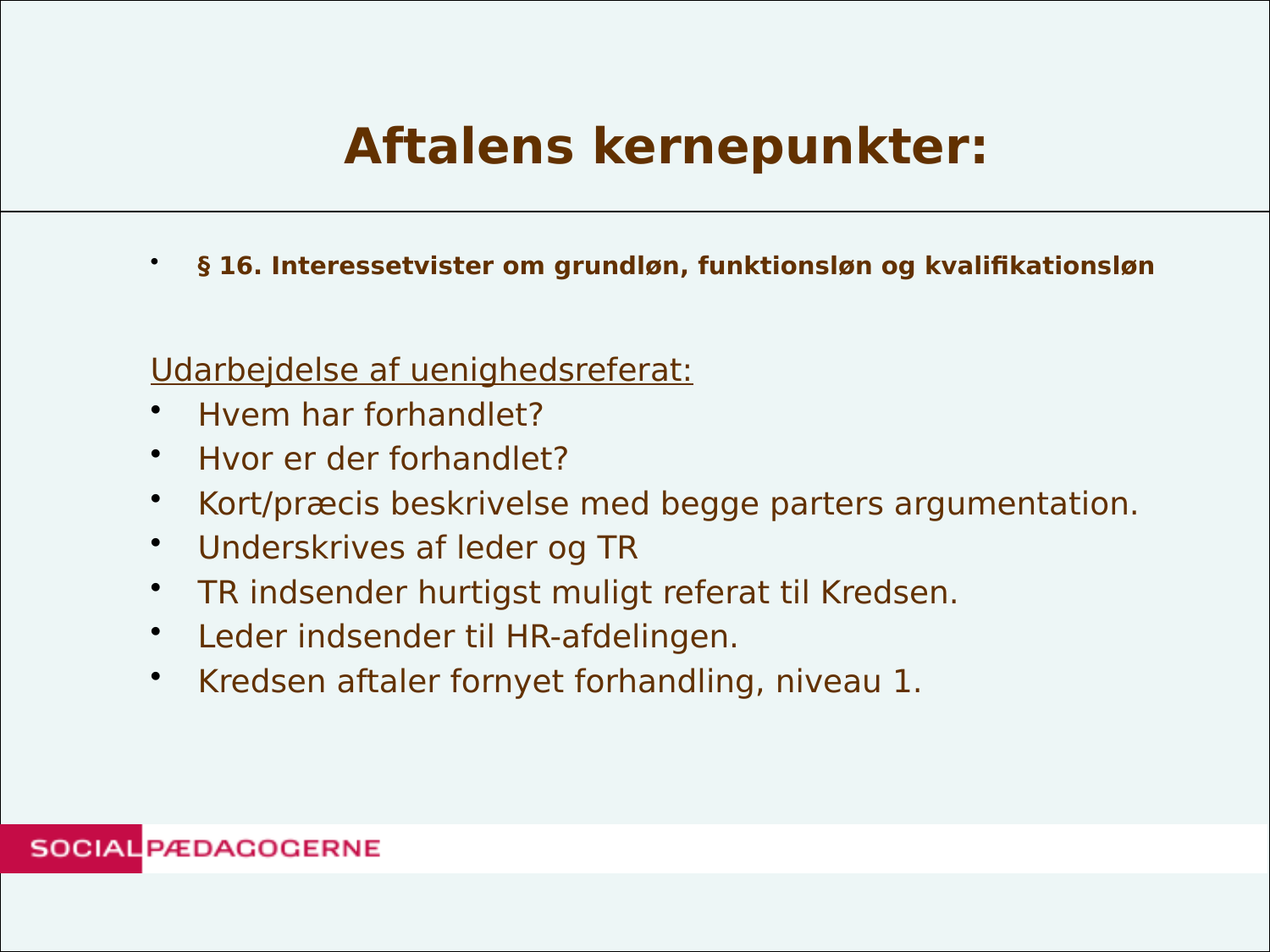

# Aftalens kernepunkter:
§ 16. Interessetvister om grundløn, funktionsløn og kvalifikationsløn

Udarbejdelse af uenighedsreferat:
Hvem har forhandlet?
Hvor er der forhandlet?
Kort/præcis beskrivelse med begge parters argumentation.
Underskrives af leder og TR
TR indsender hurtigst muligt referat til Kredsen.
Leder indsender til HR-afdelingen.
Kredsen aftaler fornyet forhandling, niveau 1.